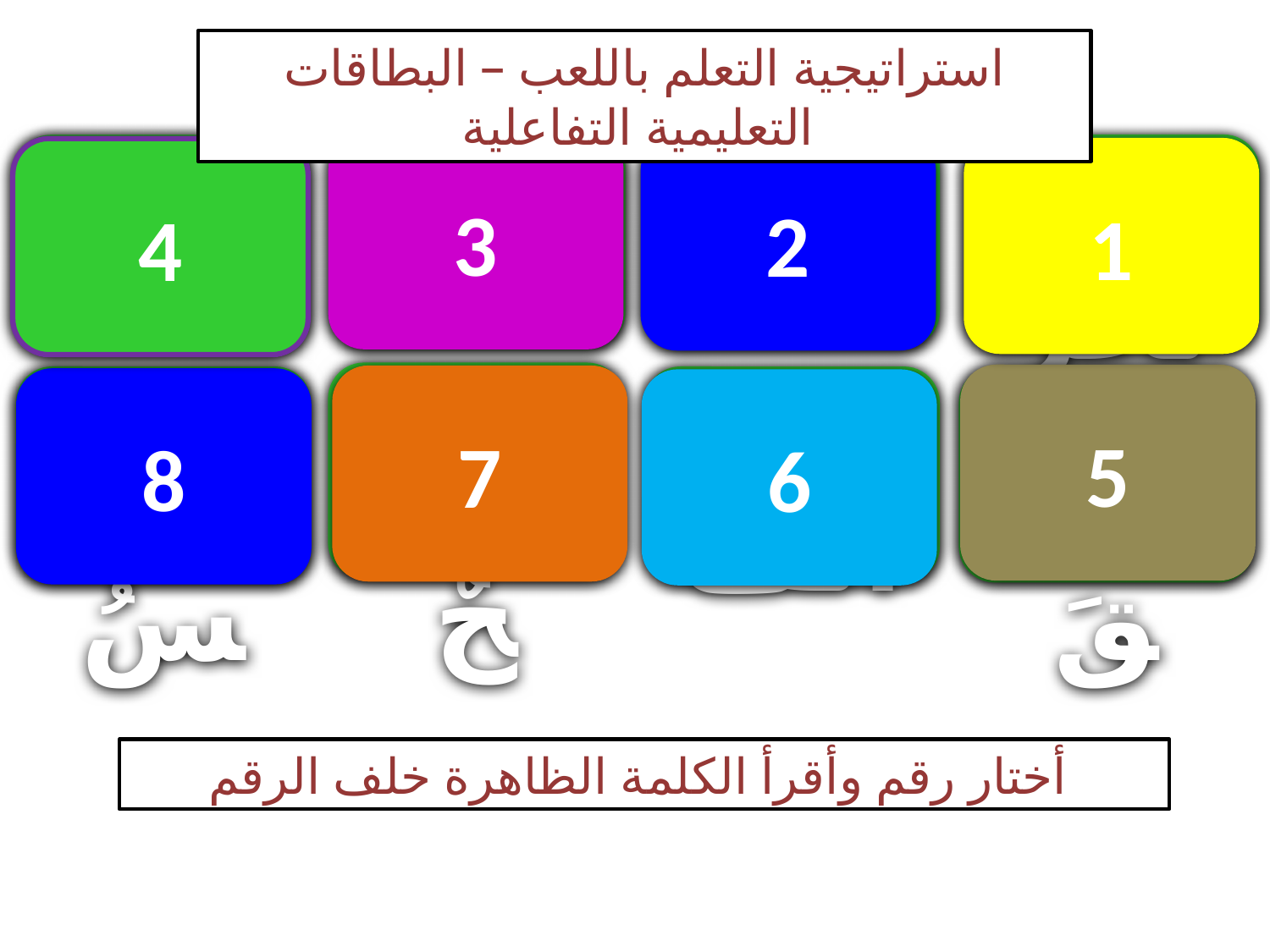

استراتيجية التعلم باللعب – البطاقات التعليمية التفاعلية
حَفَرَ
  مَنَحَ
3
2
  بَحْرٌ
 رَبِحَ
1
4
 مَسْبَحٌ
5
7
 أَلْبَسُ
 أَلْفُ
  صَفَّقَ
8
6
أختار رقم وأقرأ الكلمة الظاهرة خلف الرقم